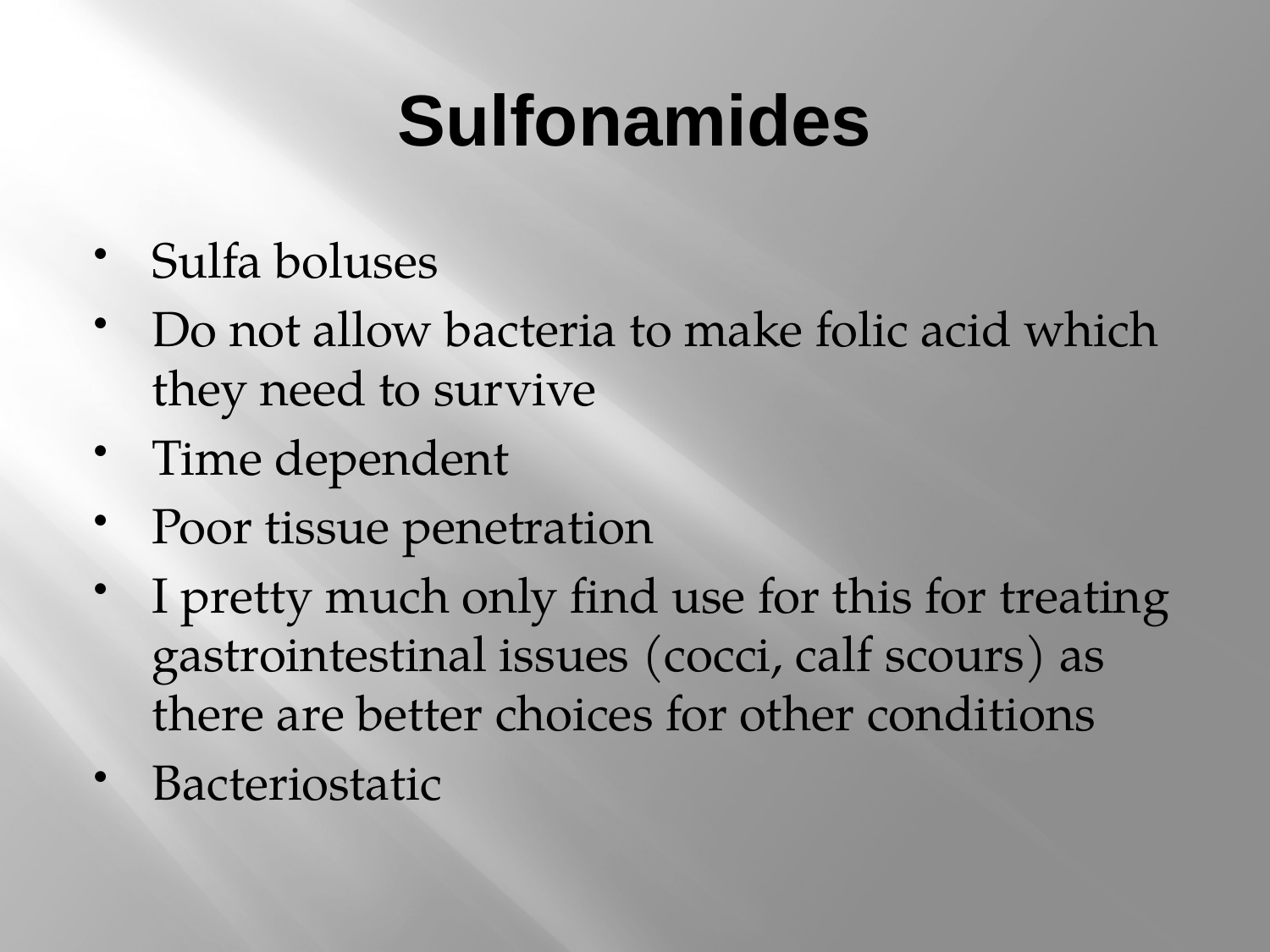

# Sulfonamides
Sulfa boluses
Do not allow bacteria to make folic acid which they need to survive
Time dependent
Poor tissue penetration
I pretty much only find use for this for treating gastrointestinal issues (cocci, calf scours) as there are better choices for other conditions
Bacteriostatic